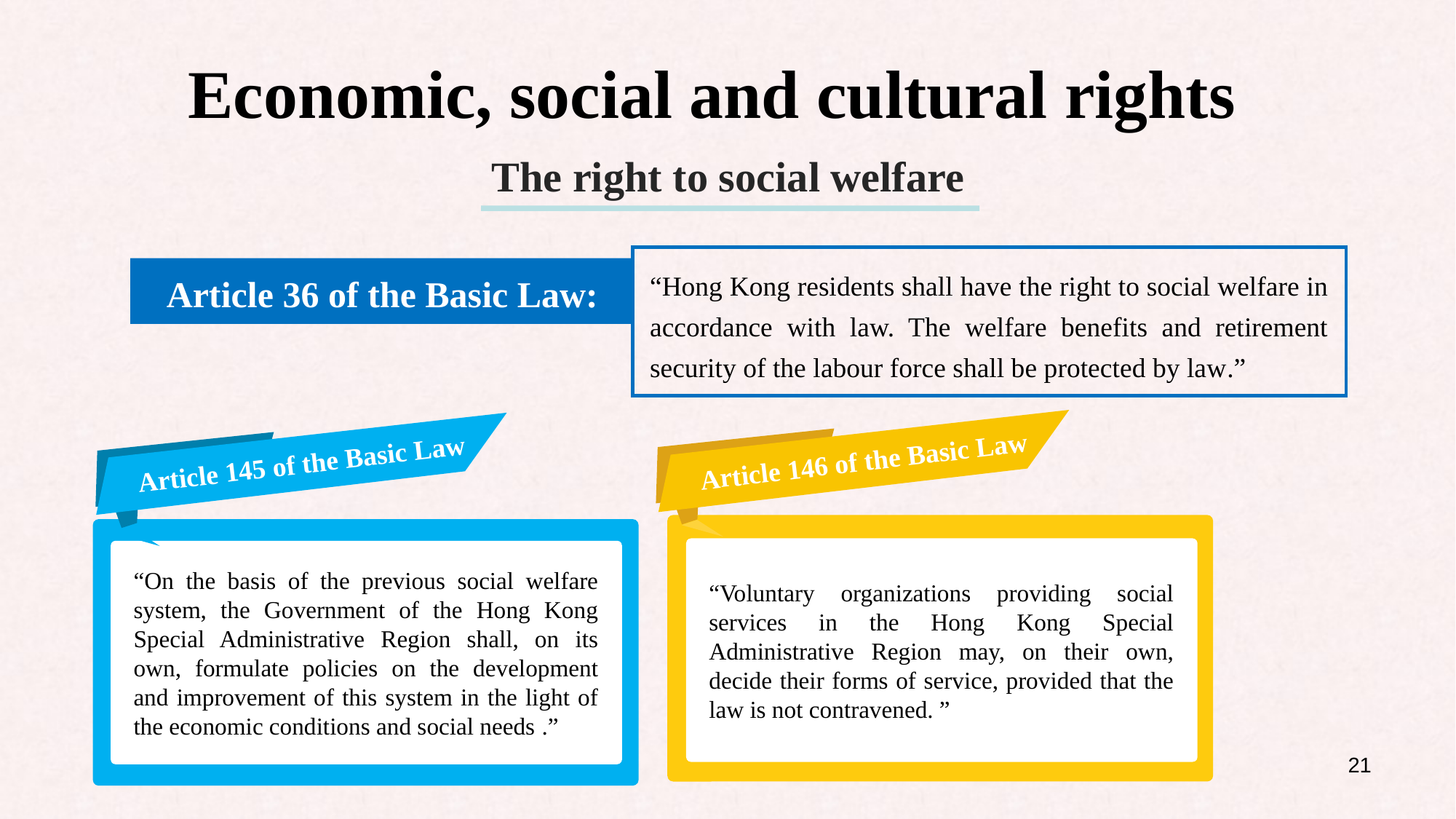

Economic, social and cultural rights
The right to social welfare

“Hong Kong residents shall have the right to social welfare in accordance with law. The welfare benefits and retirement security of the labour force shall be protected by law.”
Article 36 of the Basic Law:

Article 146 of the Basic Law
Article 145 of the Basic Law

“Voluntary organizations providing social services in the Hong Kong Special Administrative Region may, on their own, decide their forms of service, provided that the law is not contravened. ”
“On the basis of the previous social welfare system, the Government of the Hong Kong Special Administrative Region shall, on its own, formulate policies on the development and improvement of this system in the light of the economic conditions and social needs .”
21